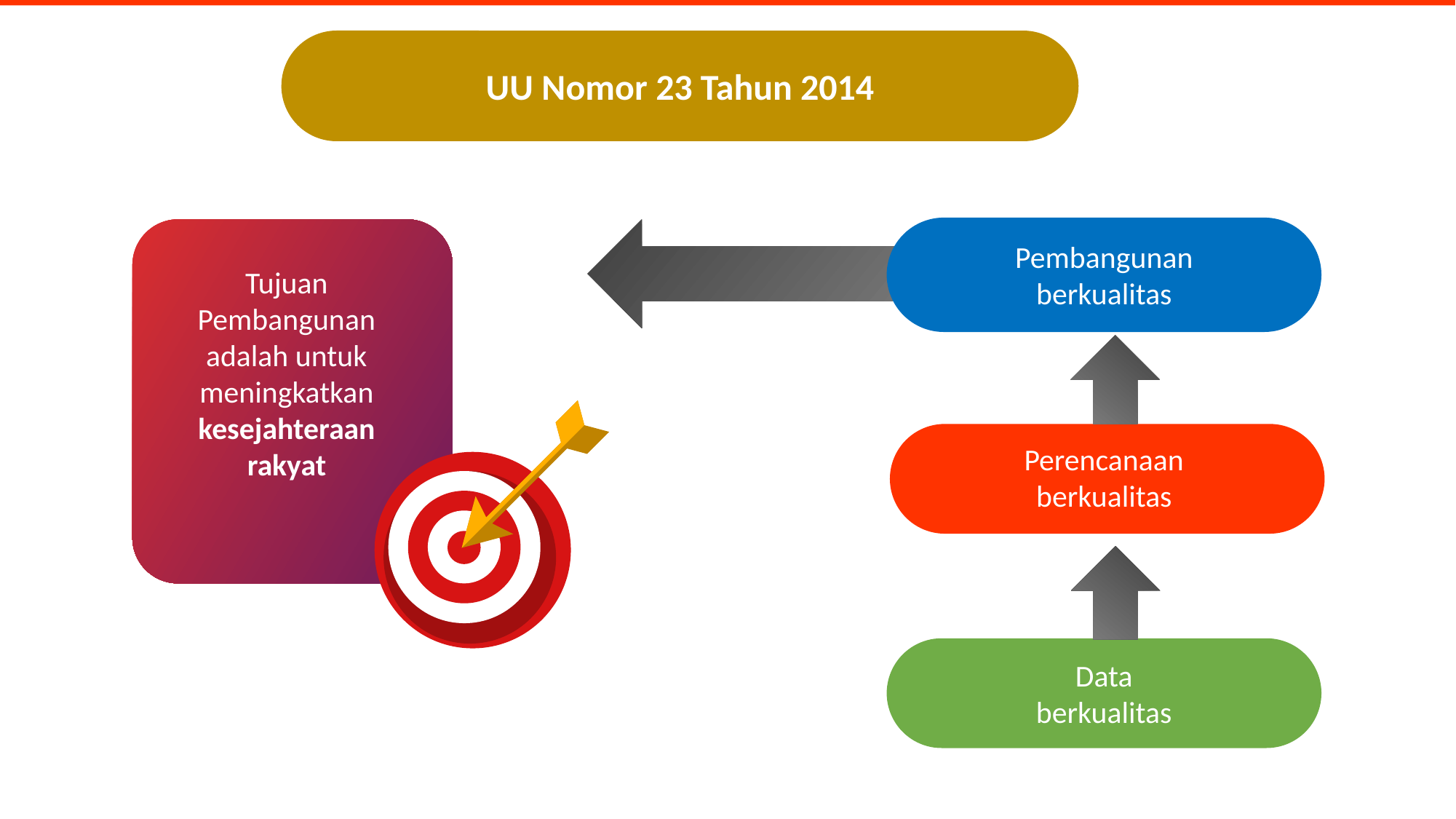

UU Nomor 23 Tahun 2014

Pembangunan berkualitas
Tujuan Pembangunan adalah untuk meningkatkan kesejahteraan rakyat

Perencanaan berkualitas

Data berkualitas